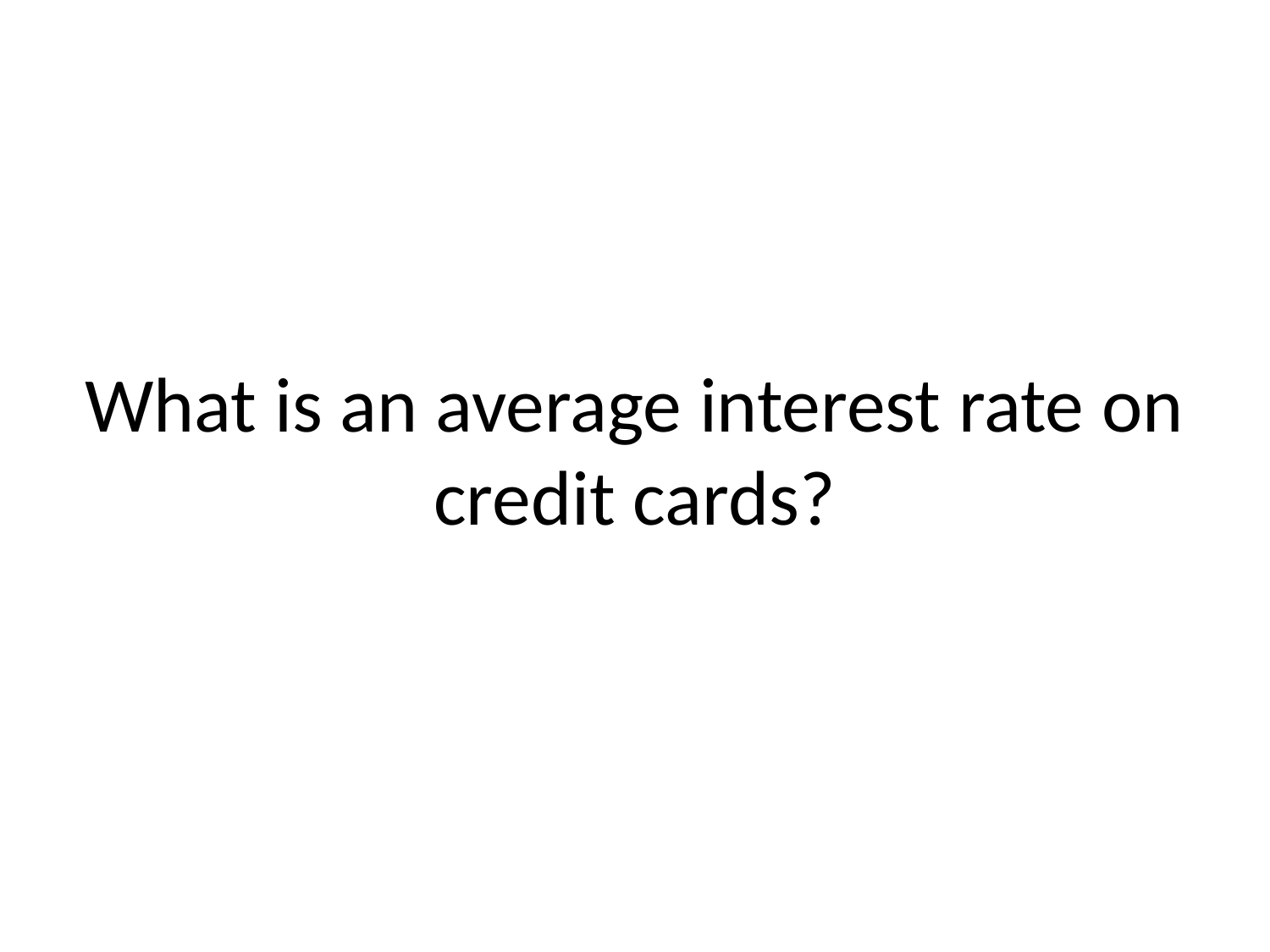

# What is an average interest rate on credit cards?